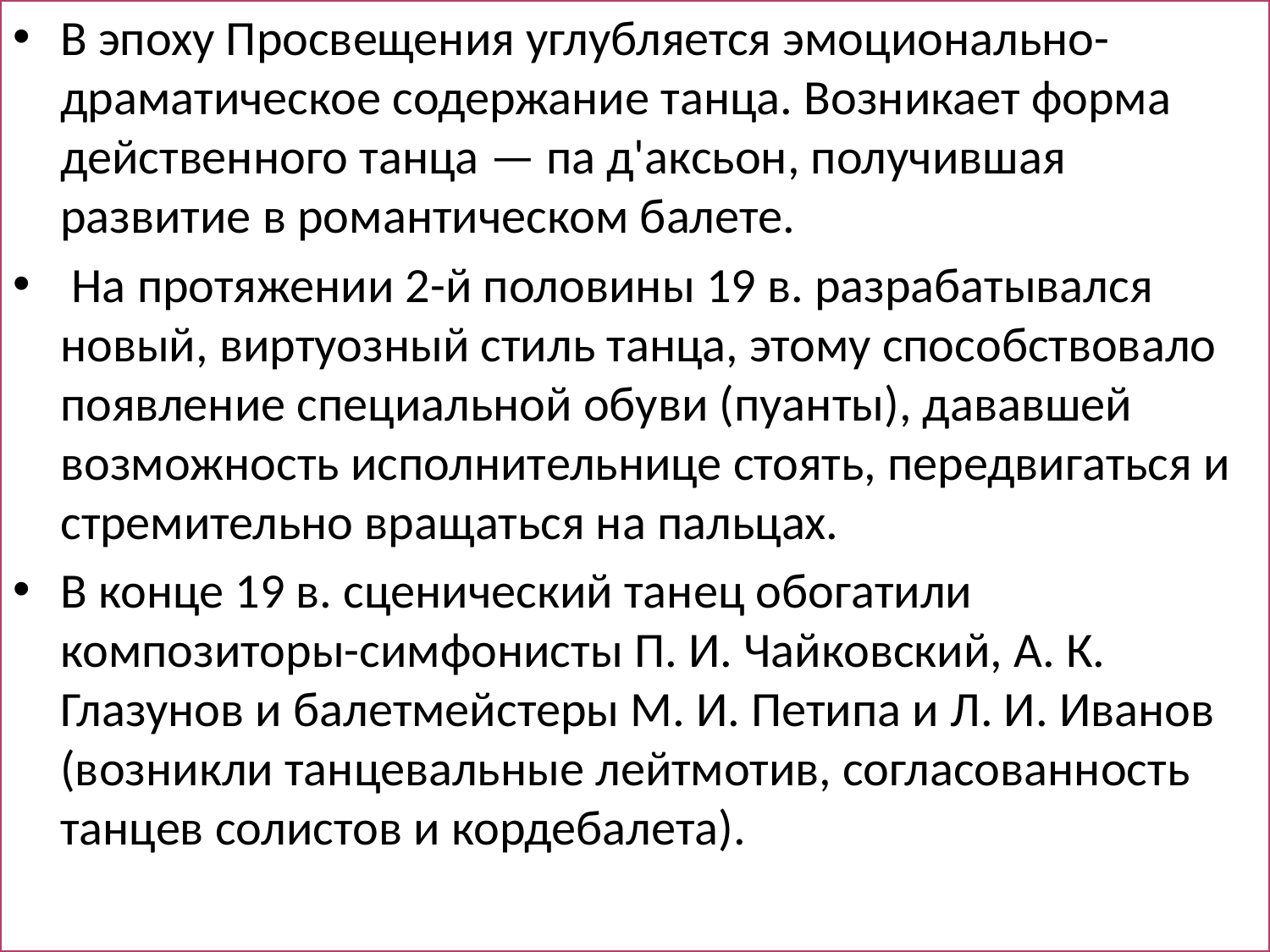

В эпоху Просвещения углубляется эмоционально-драматическое содержание танца. Возникает форма действенного танца — па д'аксьон, получившая развитие в романтическом балете.
 На протяжении 2-й половины 19 в. разрабатывался новый, виртуозный стиль танца, этому способствовало появление специальной обуви (пуанты), дававшей возможность исполнительнице стоять, передвигаться и стремительно вращаться на пальцах.
В конце 19 в. сценический танец обогатили композиторы-симфонисты П. И. Чайковский, А. К. Глазунов и балетмейстеры М. И. Петипа и Л. И. Иванов (возникли танцевальные лейтмотив, согласованность танцев солистов и кордебалета).